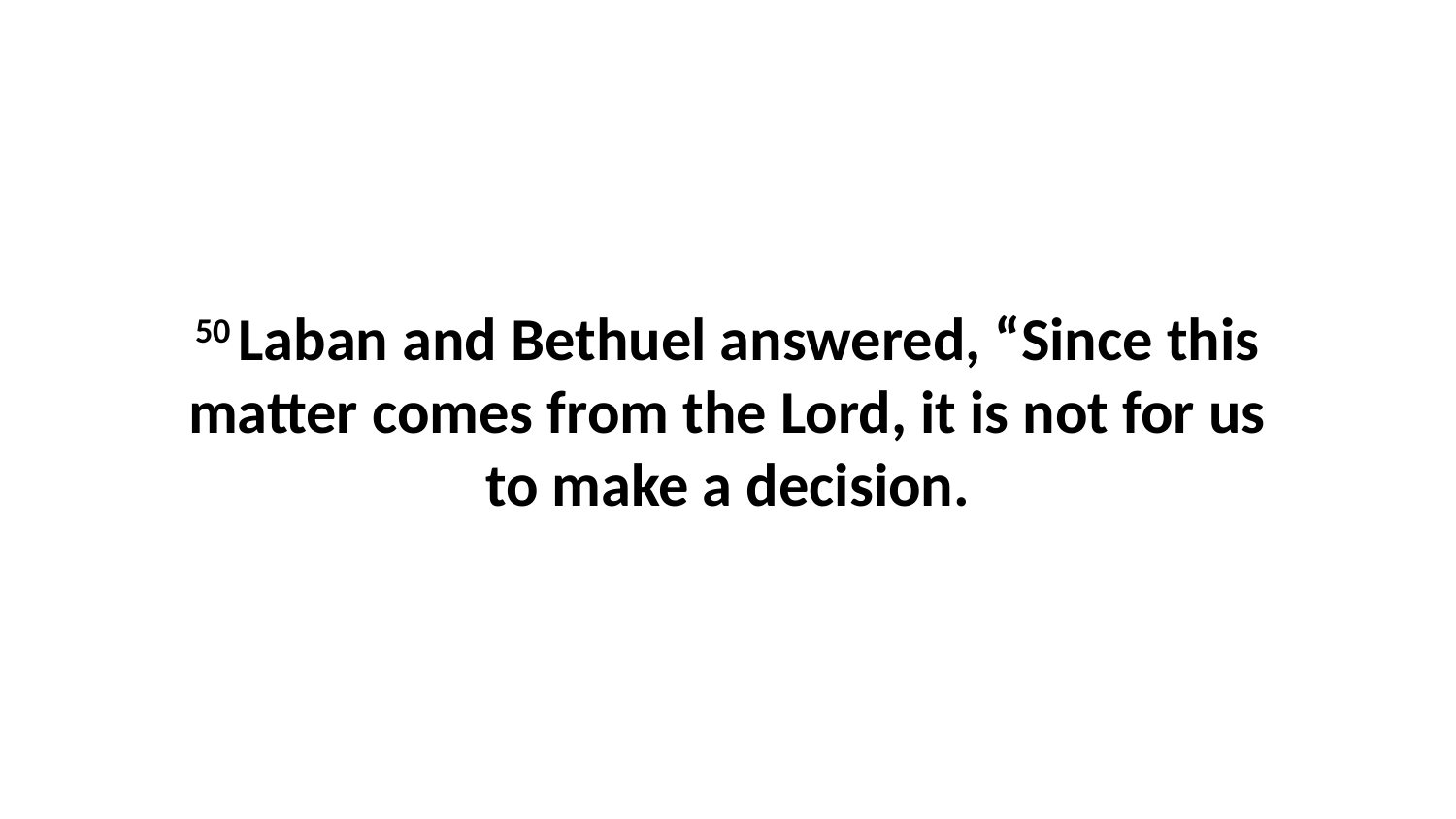

50 Laban and Bethuel answered, “Since this matter comes from the Lord, it is not for us to make a decision.